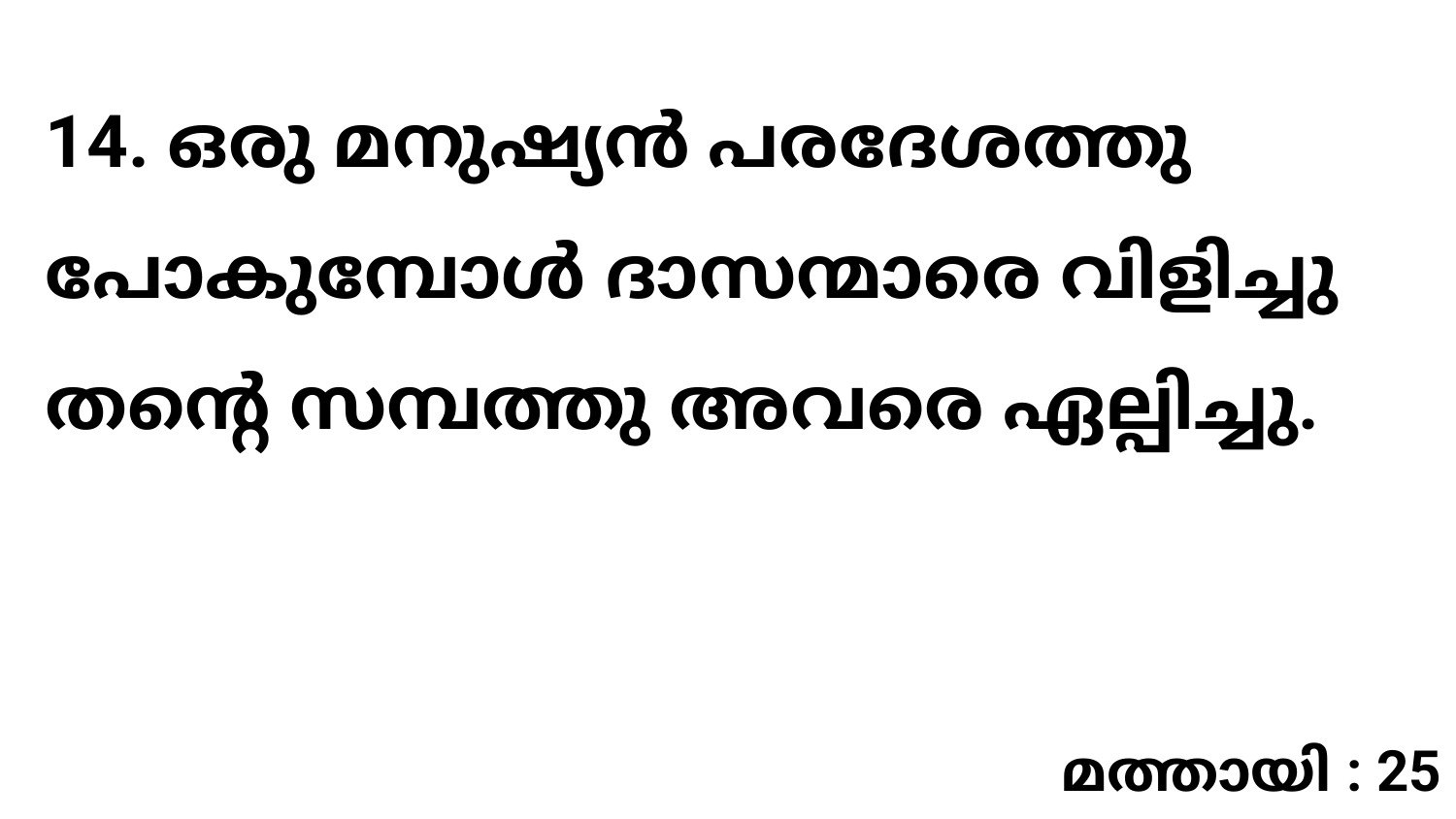

14. ഒരു മനുഷ്യൻ പരദേശത്തു പോകുമ്പോൾ ദാസന്മാരെ വിളിച്ചു തന്റെ സമ്പത്തു അവരെ ഏല്പിച്ചു.
മത്തായി : 25